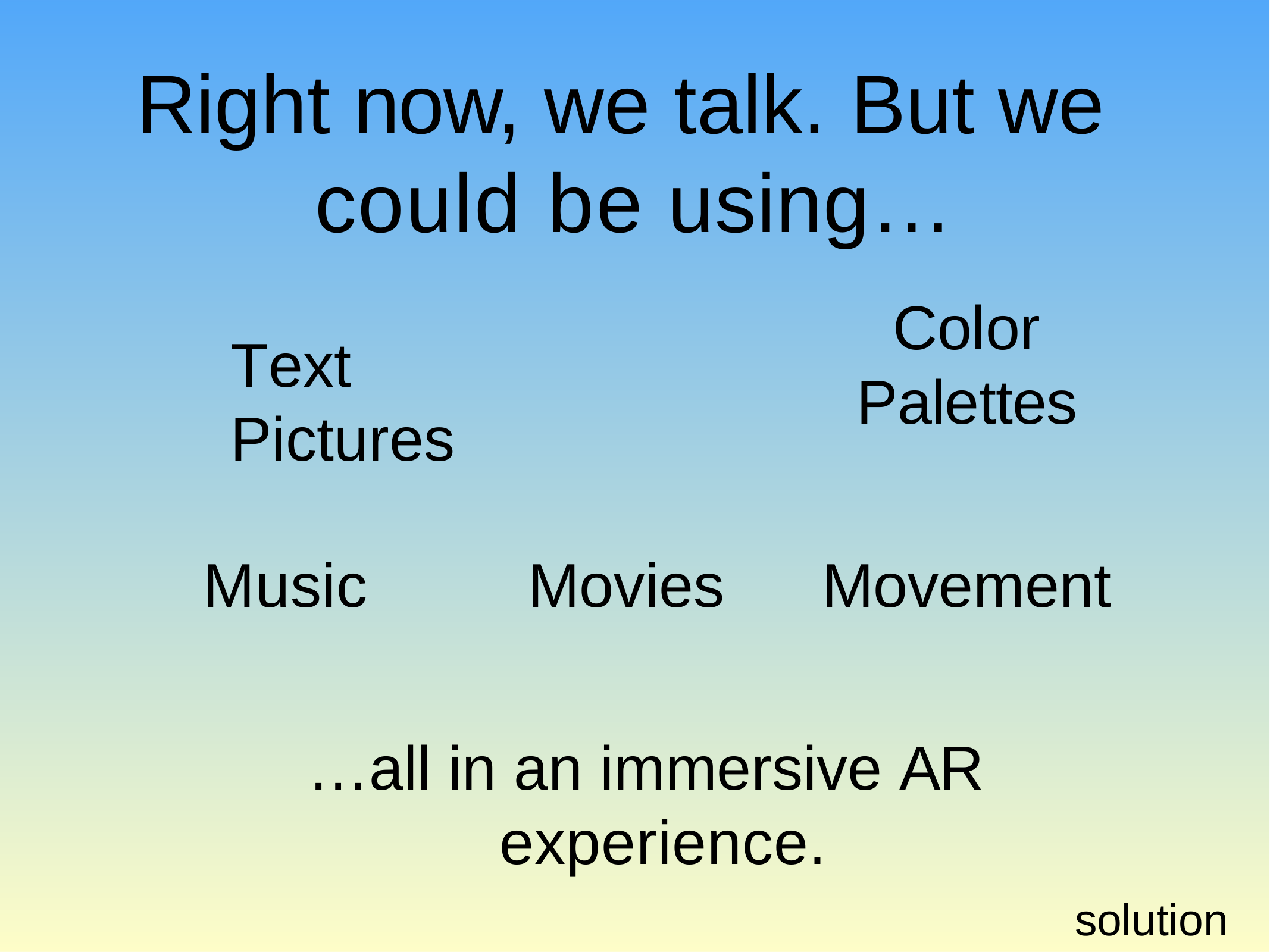

# Right now, we talk.	But we  could be using…
Color  Palettes
Text	Pictures
Music
Movies
Movement
…all in an immersive AR  experience.
solution